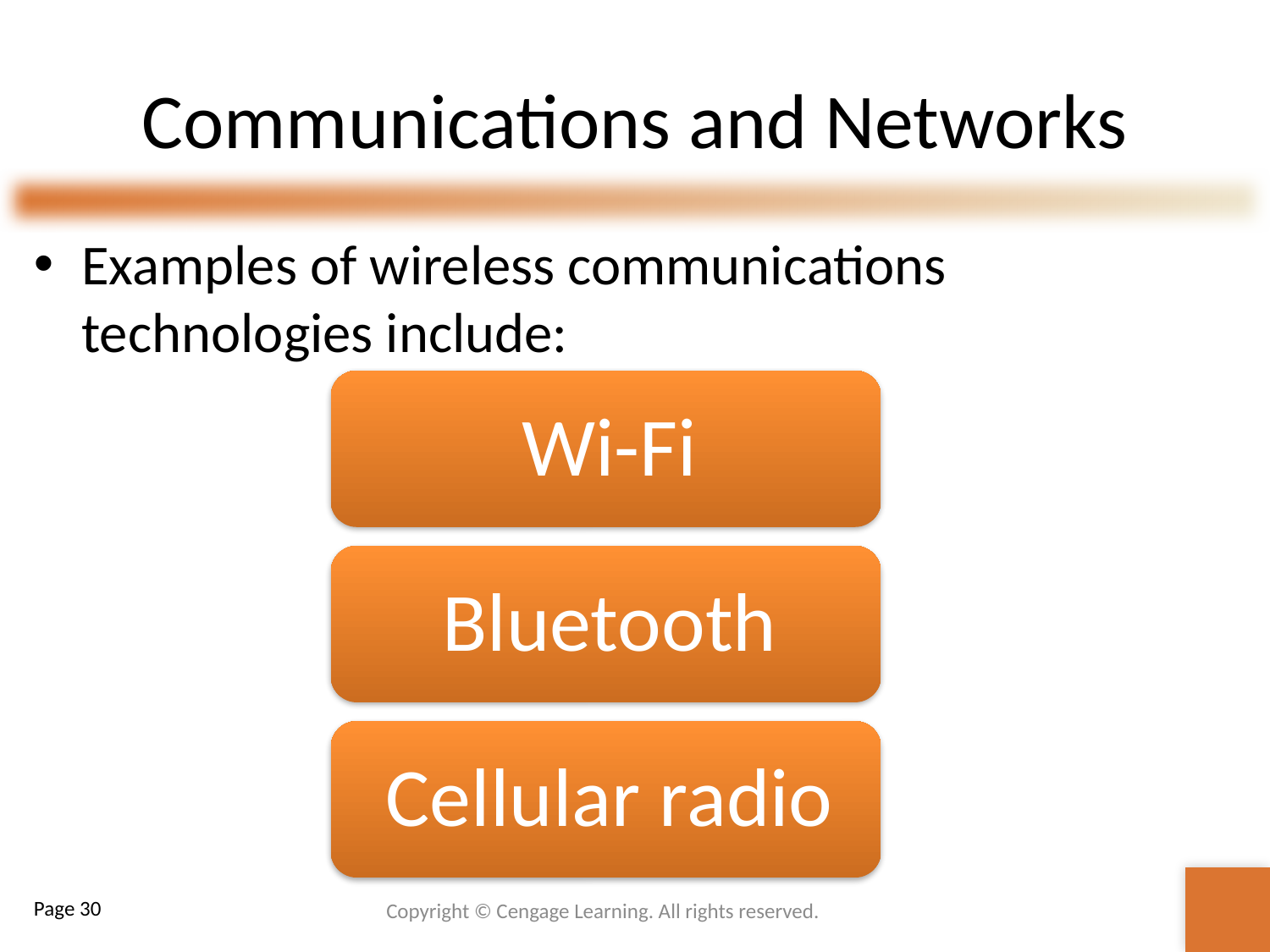

# Communications and Networks
Examples of wireless communications technologies include:
Wi-Fi
Bluetooth
Cellular radio
Copyright © Cengage Learning. All rights reserved.
Page 30